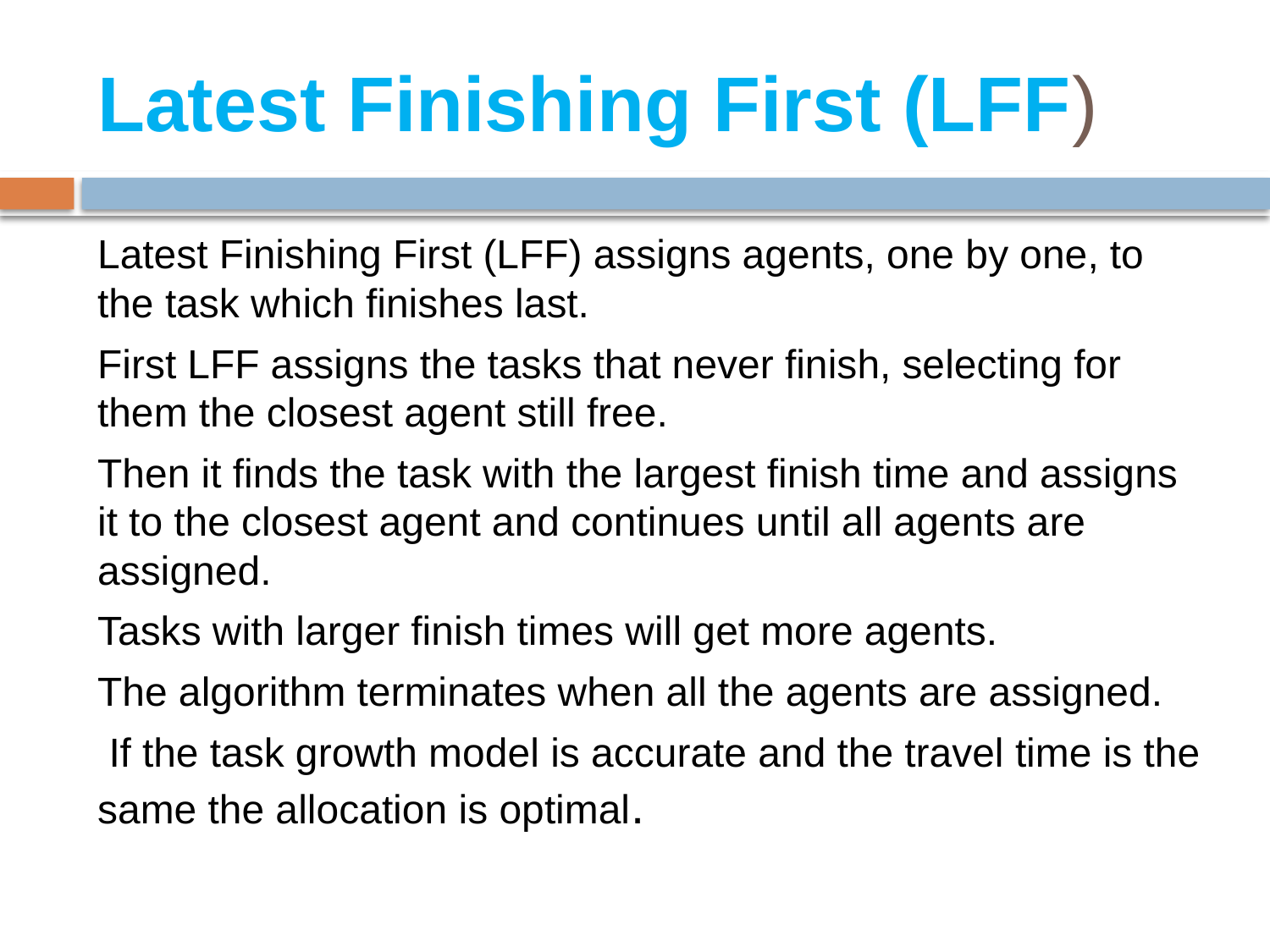

# Latest Finishing First (LFF)
Latest Finishing First (LFF) assigns agents, one by one, to the task which finishes last.
First LFF assigns the tasks that never finish, selecting for them the closest agent still free.
Then it finds the task with the largest finish time and assigns it to the closest agent and continues until all agents are assigned.
Tasks with larger finish times will get more agents.
The algorithm terminates when all the agents are assigned.
 If the task growth model is accurate and the travel time is the same the allocation is optimal.